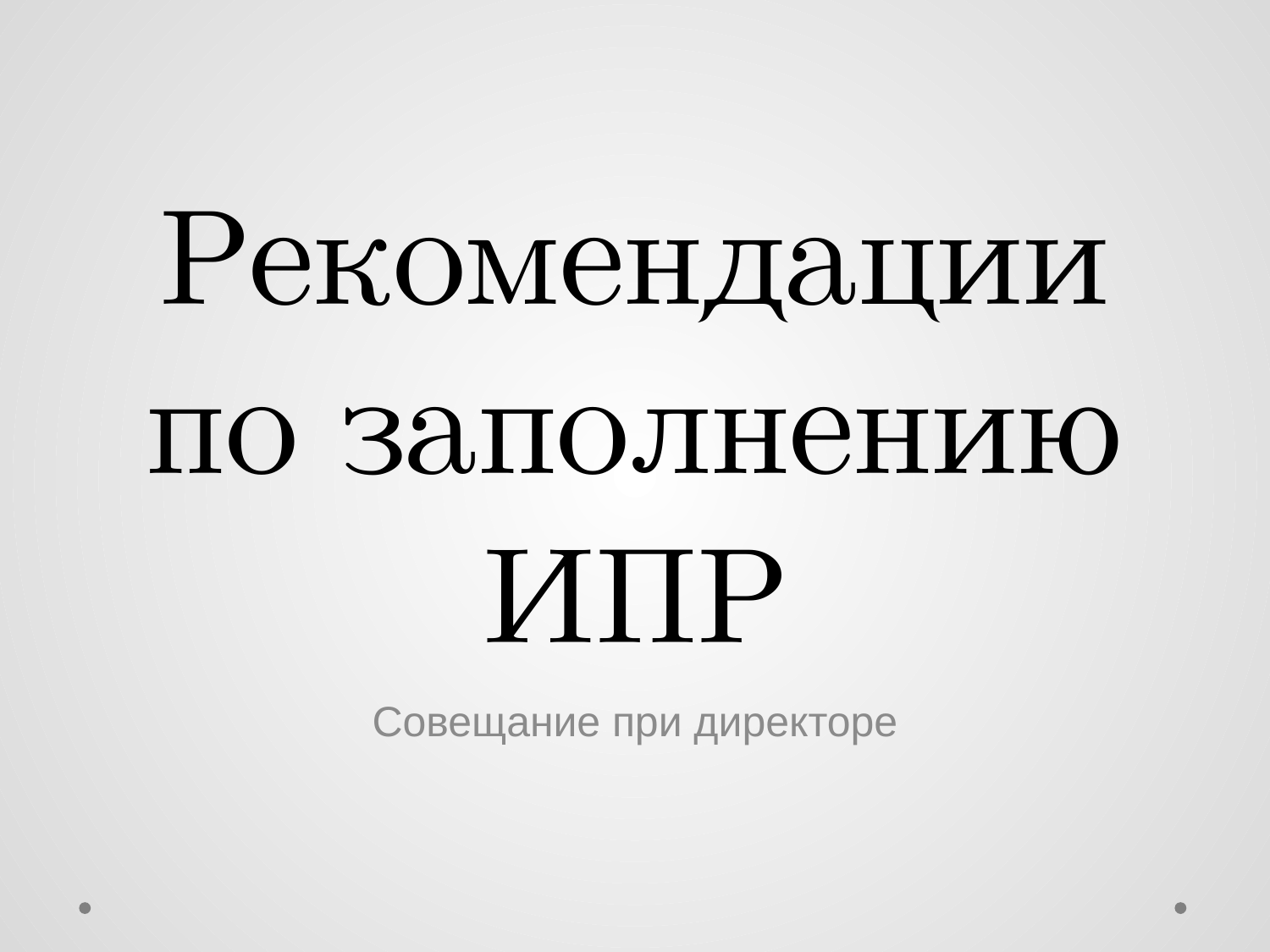

# Рекомендации по заполнению ИПР
Совещание при директоре